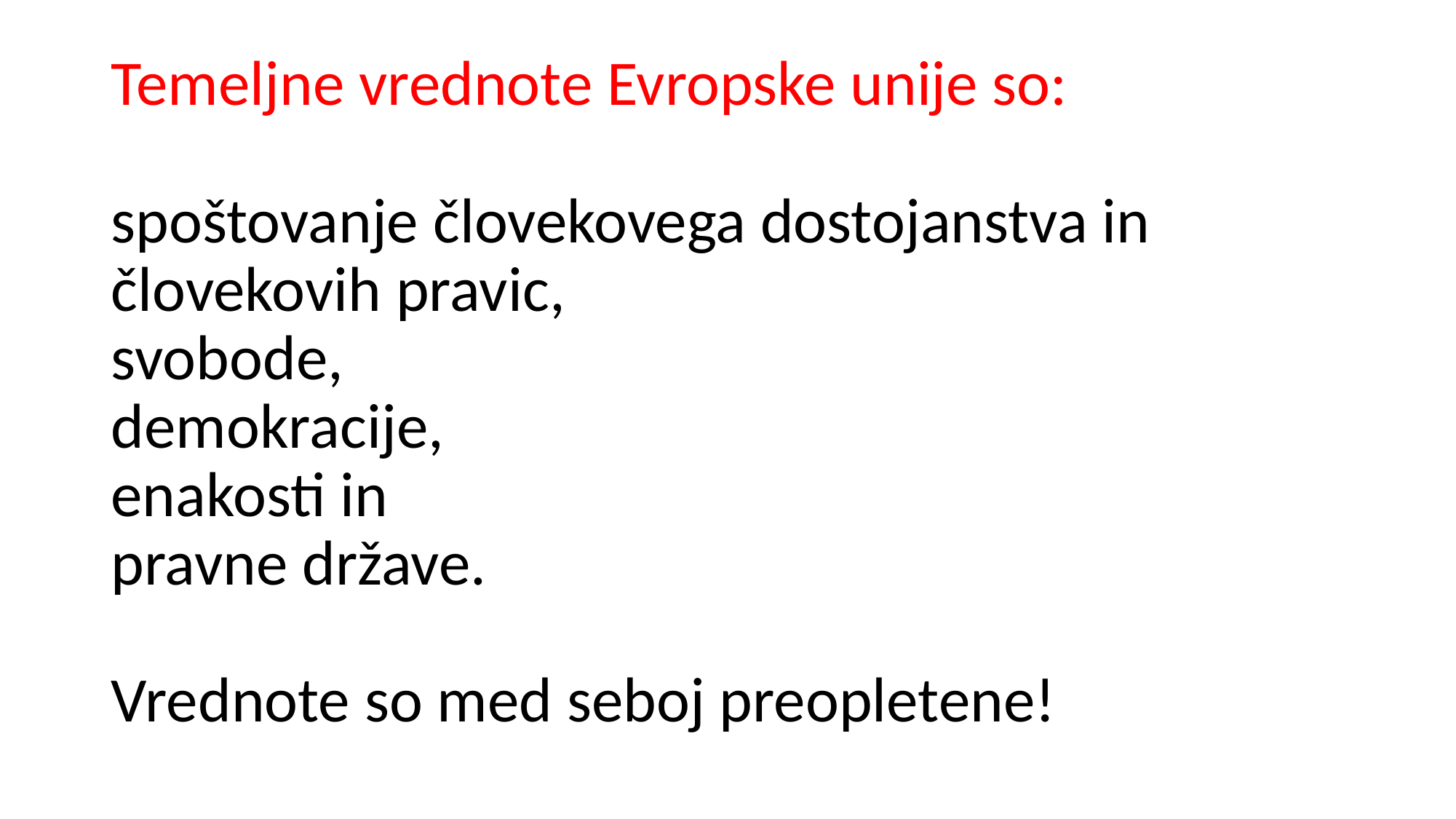

# Temeljne vrednote Evropske unije so: spoštovanje človekovega dostojanstva in človekovih pravic, svobode, demokracije, enakosti in pravne države. Vrednote so med seboj preopletene!